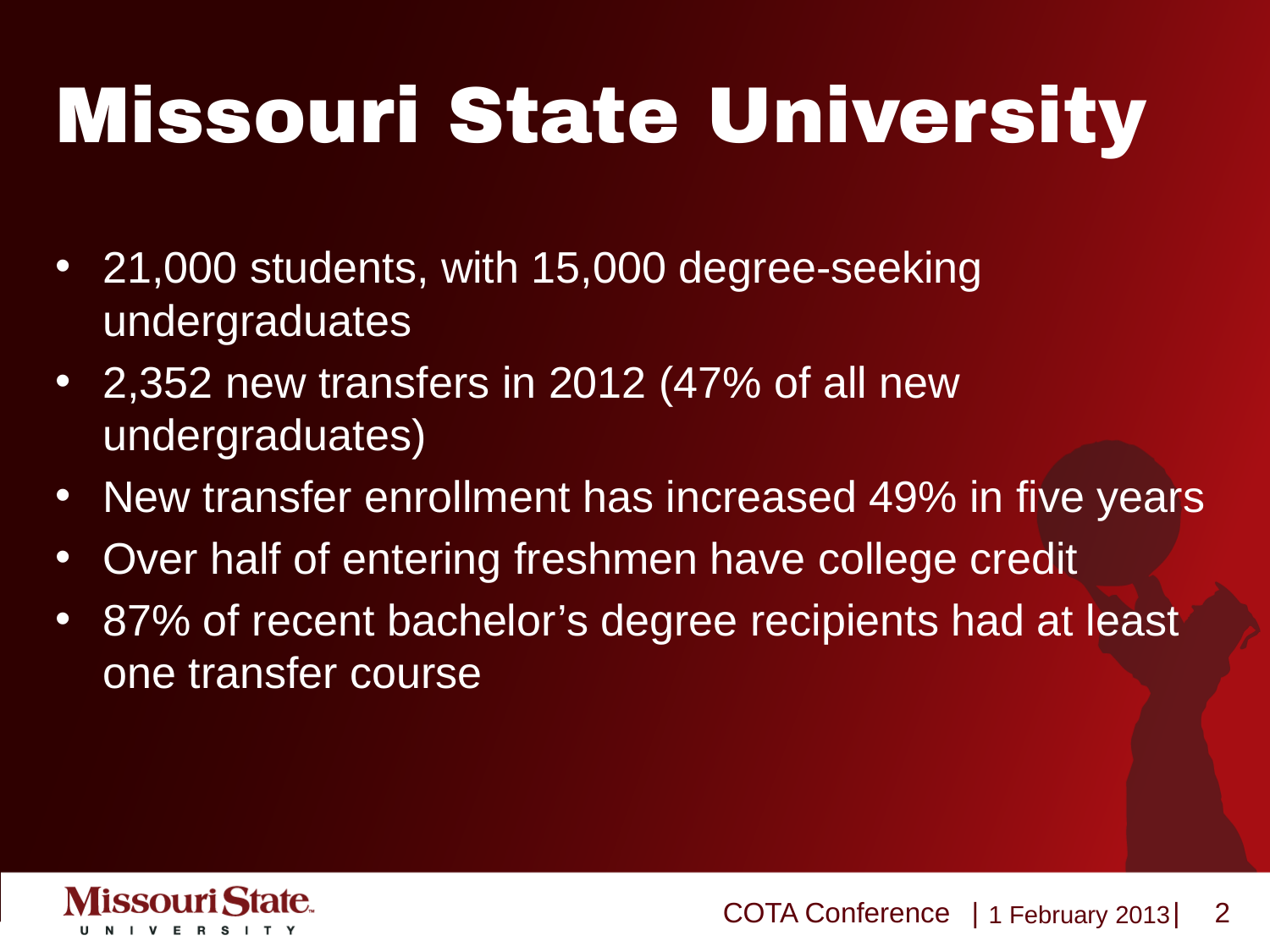

# Missouri State University
21,000 students, with 15,000 degree-seeking undergraduates
2,352 new transfers in 2012 (47% of all new undergraduates)
New transfer enrollment has increased 49% in five years
Over half of entering freshmen have college credit
87% of recent bachelor’s degree recipients had at least one transfer course